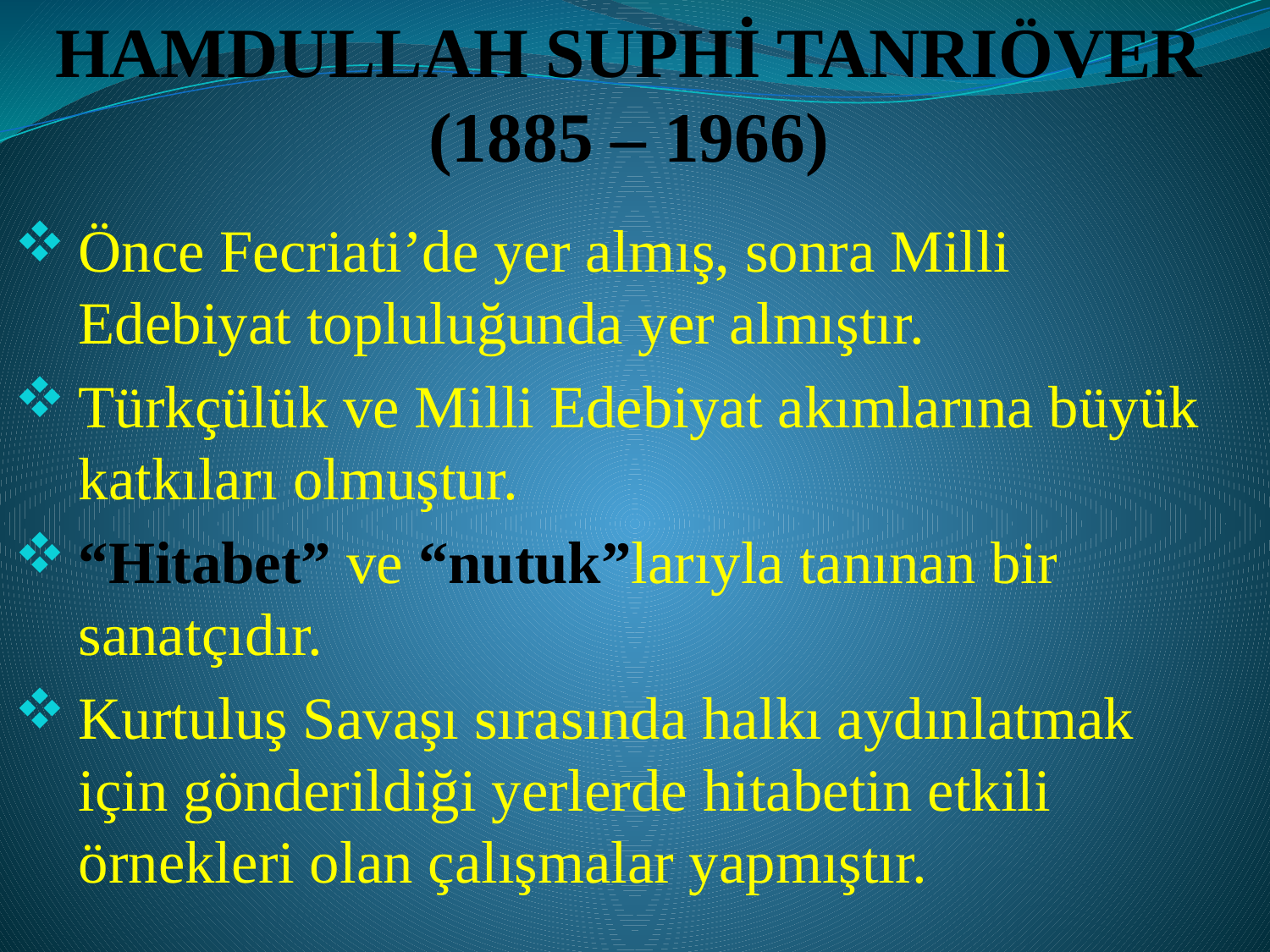

# HAMDULLAH SUPHİ TANRIÖVER (1885 – 1966)
Önce Fecriati’de yer almış, sonra Milli Edebiyat topluluğunda yer almıştır.
Türkçülük ve Milli Edebiyat akımlarına büyük katkıları olmuştur.
“Hitabet” ve “nutuk”larıyla tanınan bir sanatçıdır.
Kurtuluş Savaşı sırasında halkı aydınlatmak için gönderildiği yerlerde hitabetin etkili örnekleri olan çalışmalar yapmıştır.